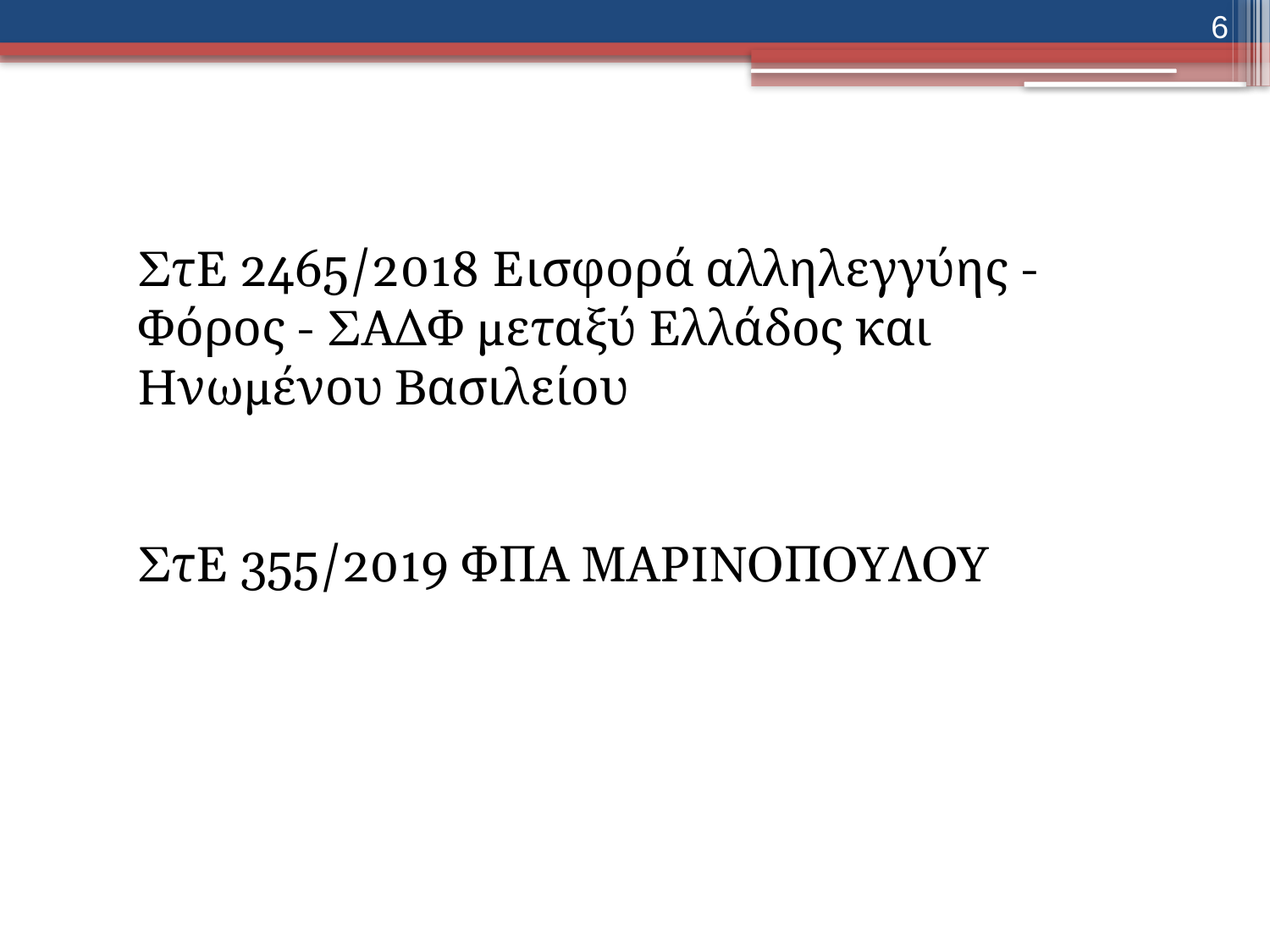

6
ΣτΕ 2465/2018 Εισφορά αλληλεγγύης - Φόρος - ΣΑΔΦ μεταξύ Ελλάδος και Ηνωμένου Βασιλείου

ΣτΕ 355/2019 ΦΠΑ ΜΑΡΙΝΟΠΟΥΛΟΥ